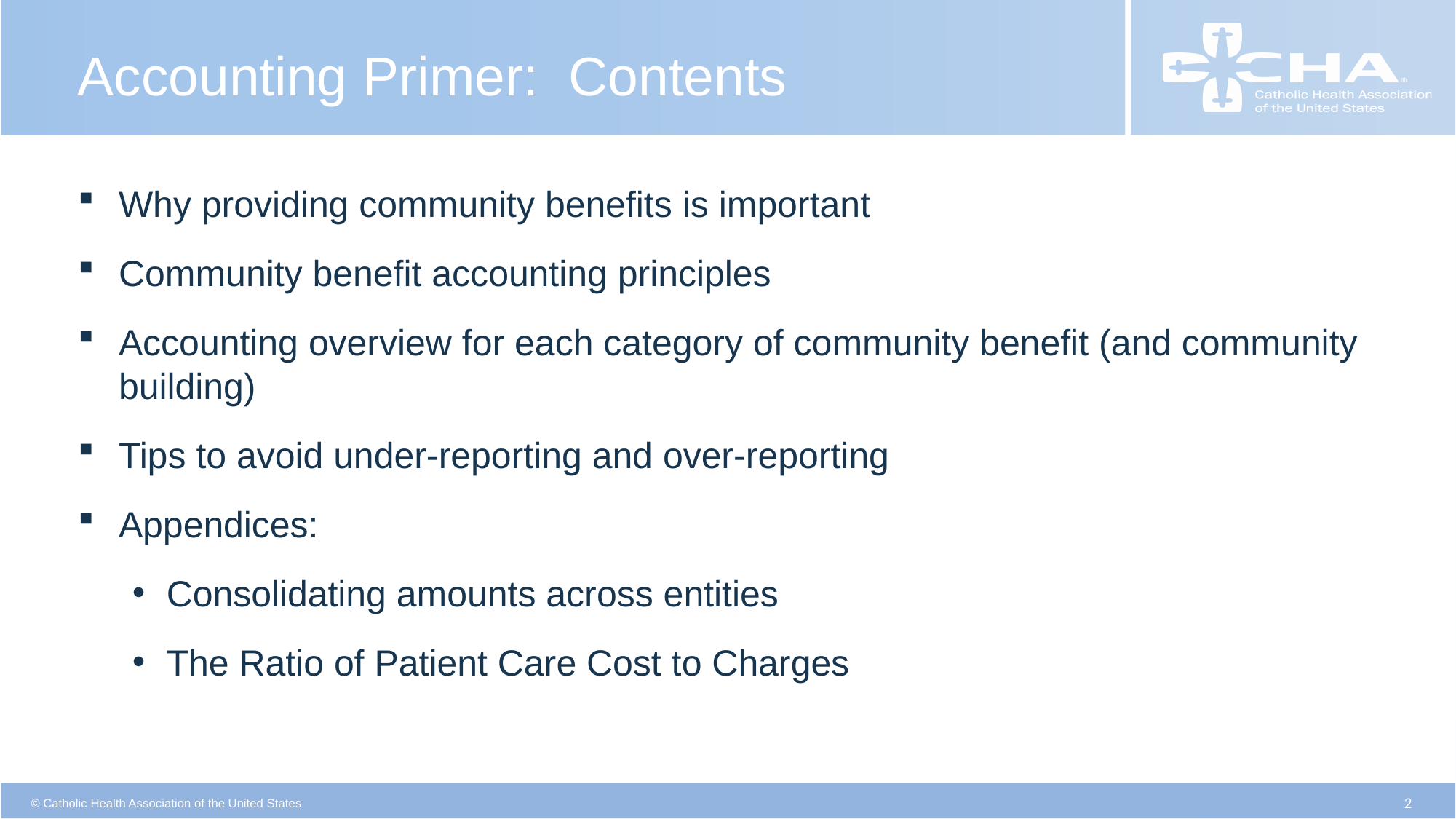

# Accounting Primer:  Contents
Why providing community benefits is important
Community benefit accounting principles
Accounting overview for each category of community benefit (and community building)
Tips to avoid under-reporting and over-reporting
Appendices:
Consolidating amounts across entities
The Ratio of Patient Care Cost to Charges

2